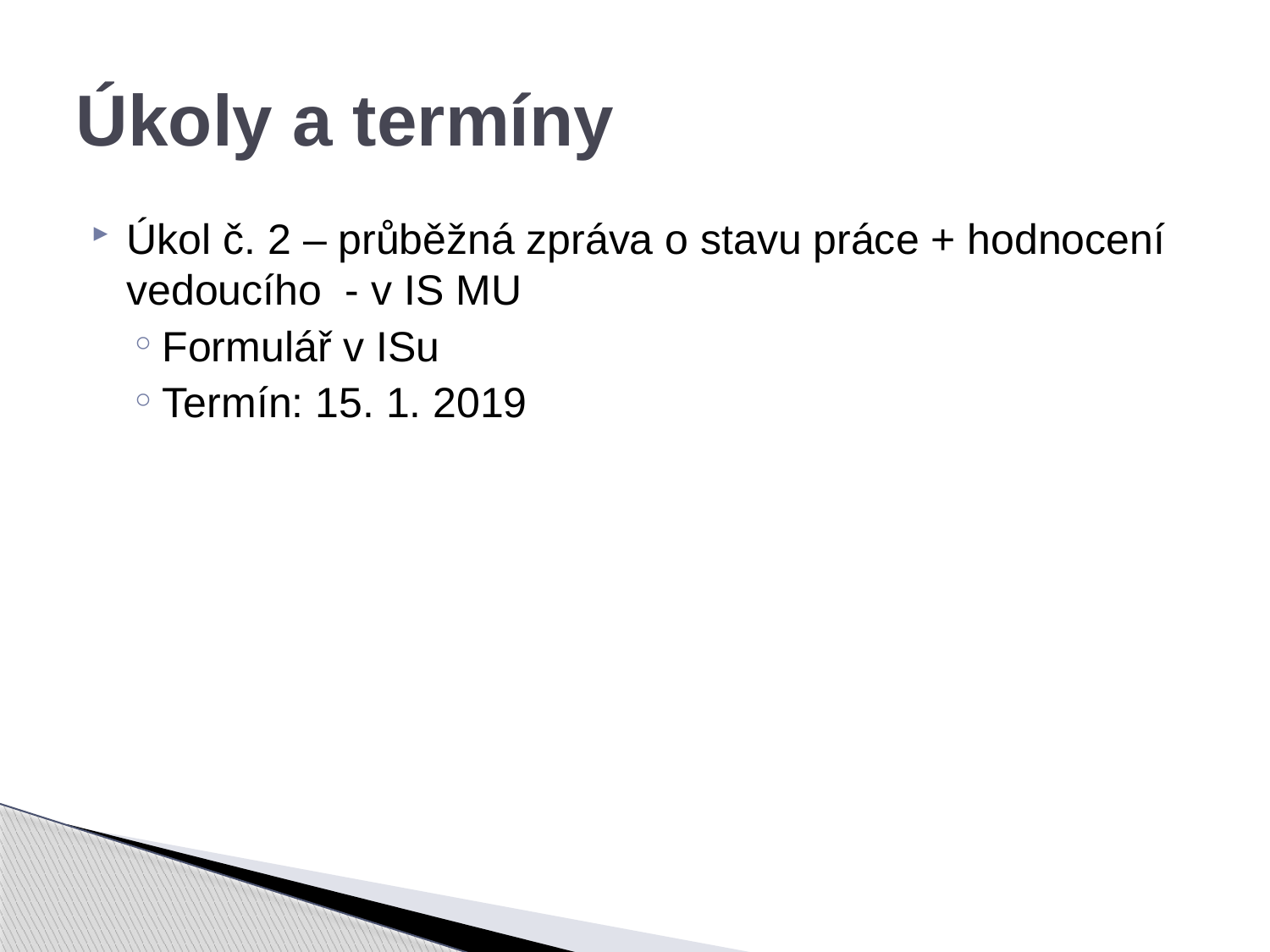

# Úkoly a termíny
Úkol č. 2 – průběžná zpráva o stavu práce + hodnocení vedoucího  - v IS MU
Formulář v ISu
Termín: 15. 1. 2019